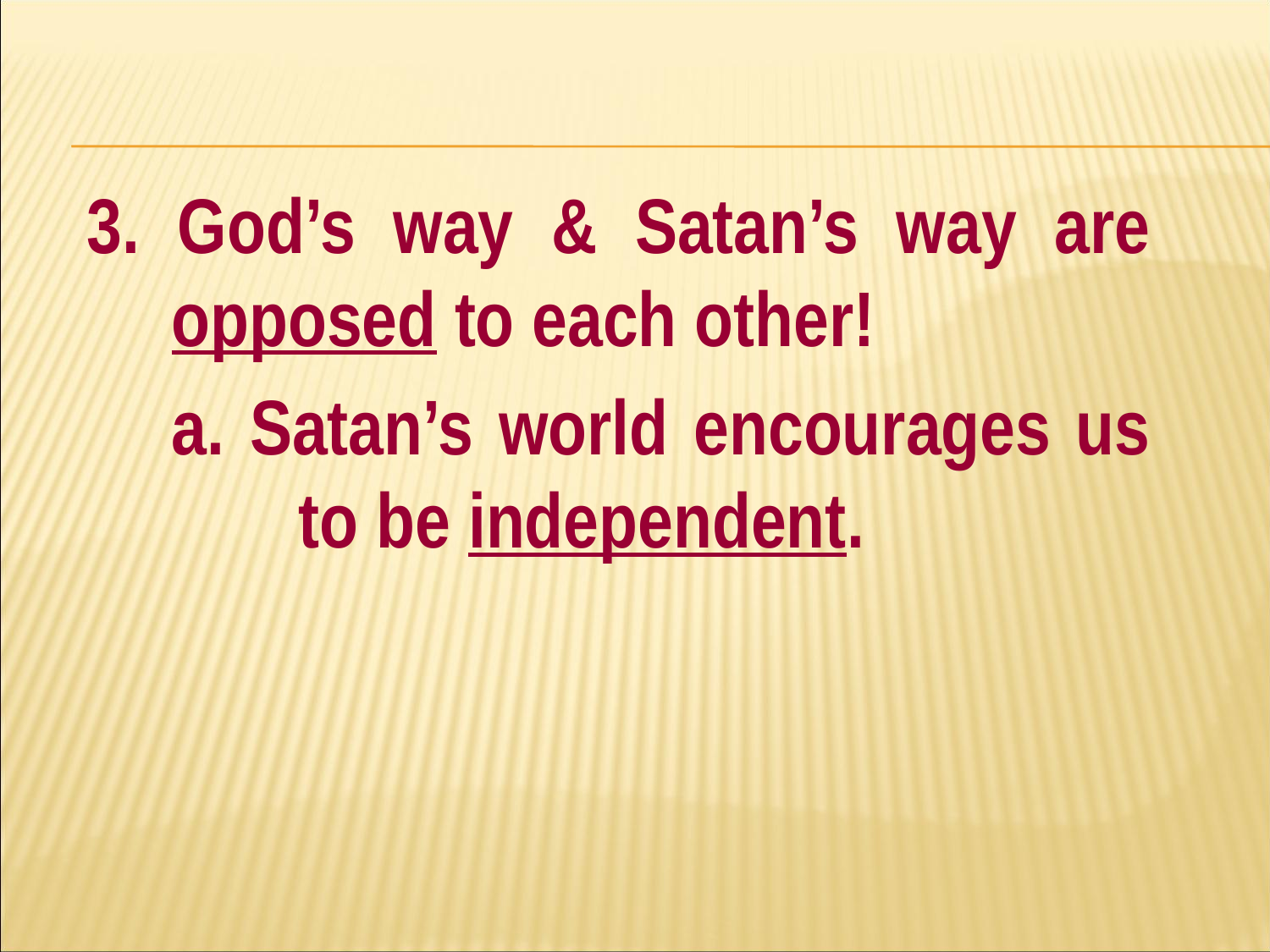

#
3. God’s way & Satan’s way are opposed to each other!
	a. Satan’s world encourages us 	to be independent.